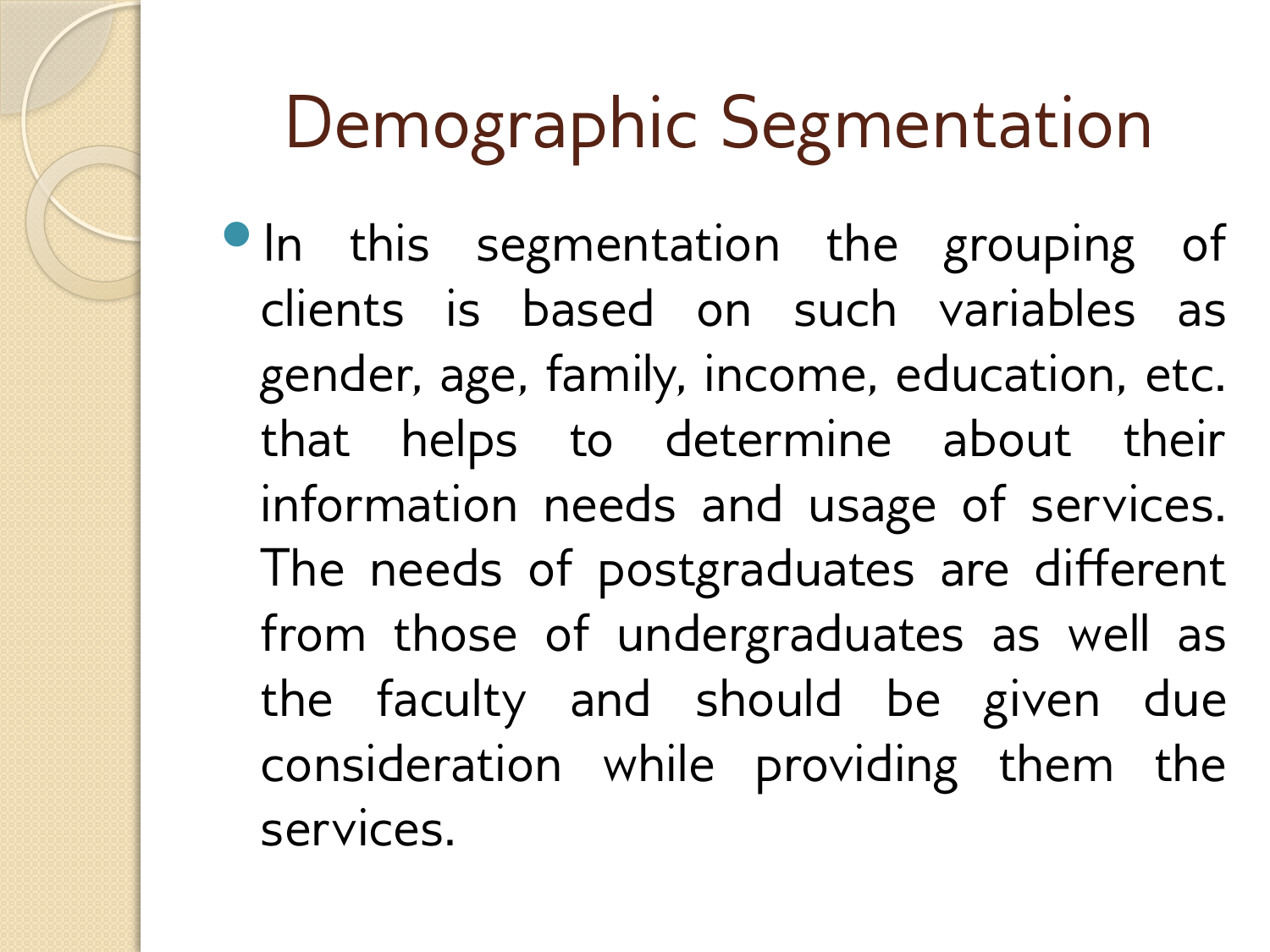

# Demographic Segmentation
In this segmentation the grouping of clients is based on such variables as gender, age, family, income, education, etc. that helps to determine about their information needs and usage of services. The needs of postgraduates are different from those of undergraduates as well as the faculty and should be given due consideration while providing them the services.